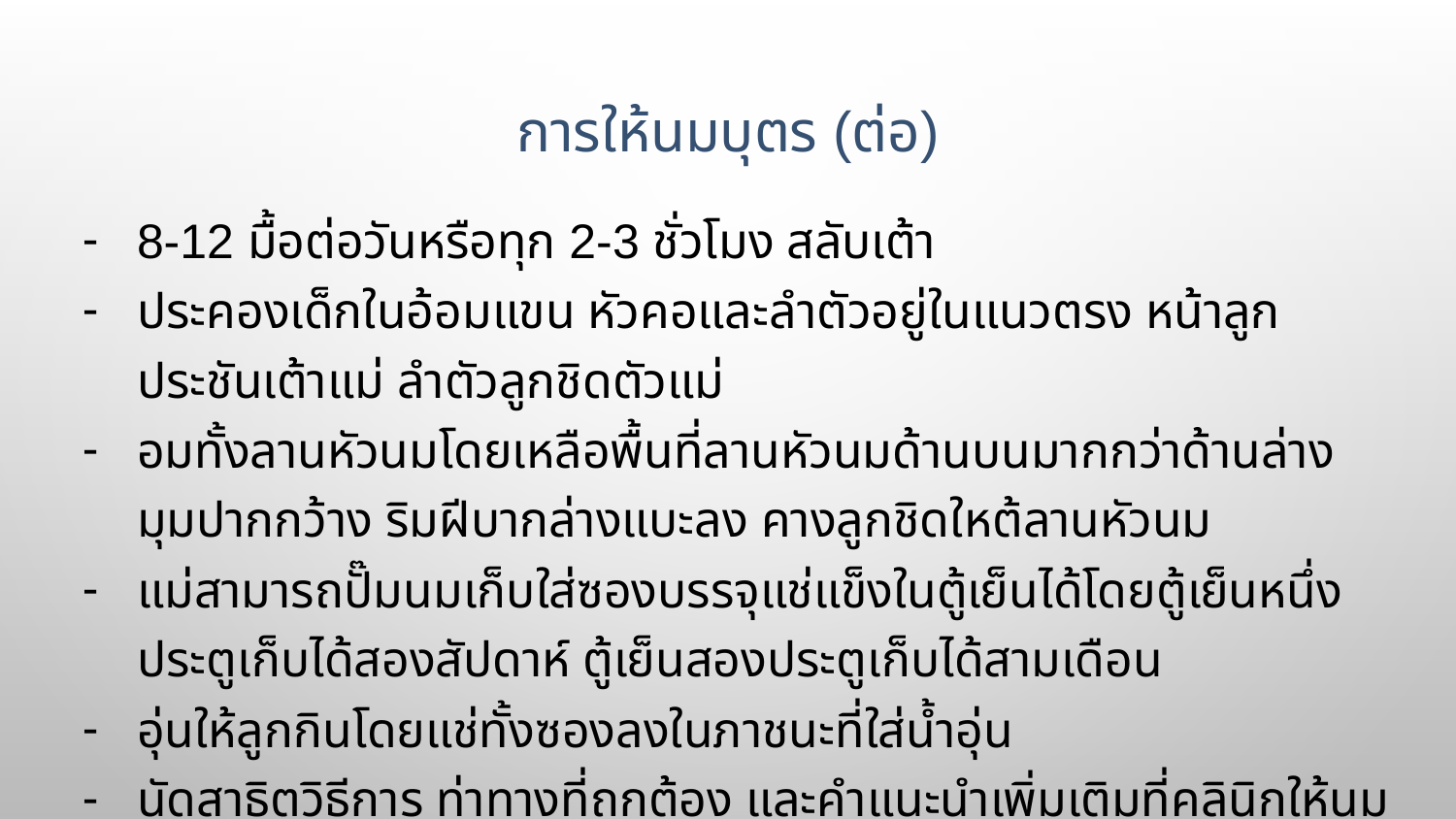

# การให้นมบุตร (ต่อ)
8-12 มื้อต่อวันหรือทุก 2-3 ชั่วโมง สลับเต้า
ประคองเด็กในอ้อมแขน หัวคอและลำตัวอยู่ในแนวตรง หน้าลูกประชันเต้าแม่ ลำตัวลูกชิดตัวแม่
อมทั้งลานหัวนมโดยเหลือพื้นที่ลานหัวนมด้านบนมากกว่าด้านล่าง มุมปากกว้าง ริมฝีบากล่างแบะลง คางลูกชิดใหต้ลานหัวนม
แม่สามารถปั๊มนมเก็บใส่ซองบรรจุแช่แข็งในตู้เย็นได้โดยตู้เย็นหนึ่งประตูเก็บได้สองสัปดาห์ ตู้เย็นสองประตูเก็บได้สามเดือน
อุ่นให้ลูกกินโดยแช่ทั้งซองลงในภาชนะที่ใส่น้ำอุ่น
นัดสาธิตวิธีการ ท่าทางที่ถูกต้อง และคำแนะนำเพิ่มเติมที่คลินิกให้นมบุตร